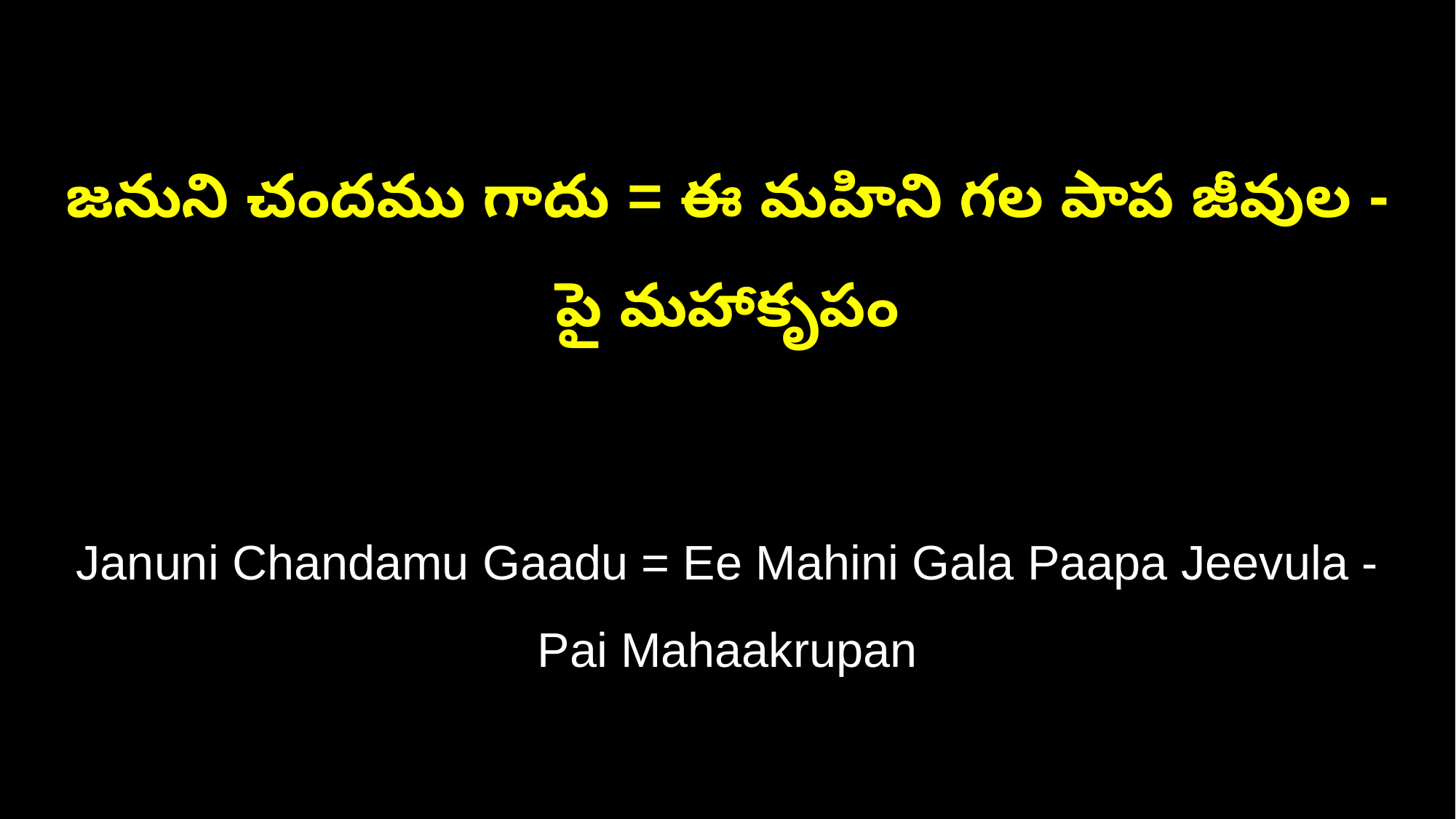

జనుని చందము గాదు = ఈ మహిని గల పాప జీవుల - పై మహాకృపం
Januni Chandamu Gaadu = Ee Mahini Gala Paapa Jeevula - Pai Mahaakrupan